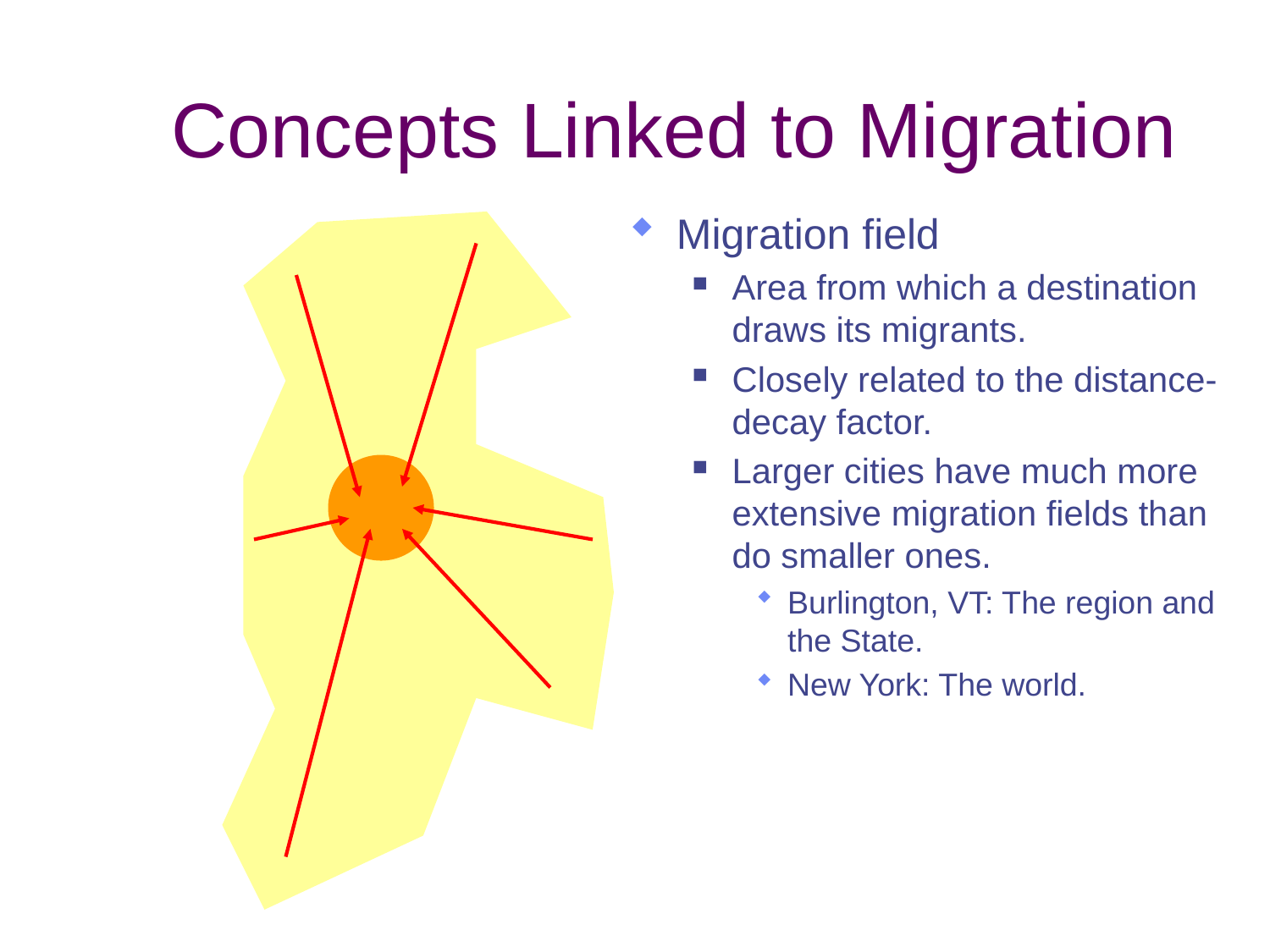

# Concepts Linked to Migration
Migration field
Area from which a destination draws its migrants.
Closely related to the distance-decay factor.
Larger cities have much more extensive migration fields than do smaller ones.
Burlington, VT: The region and the State.
New York: The world.